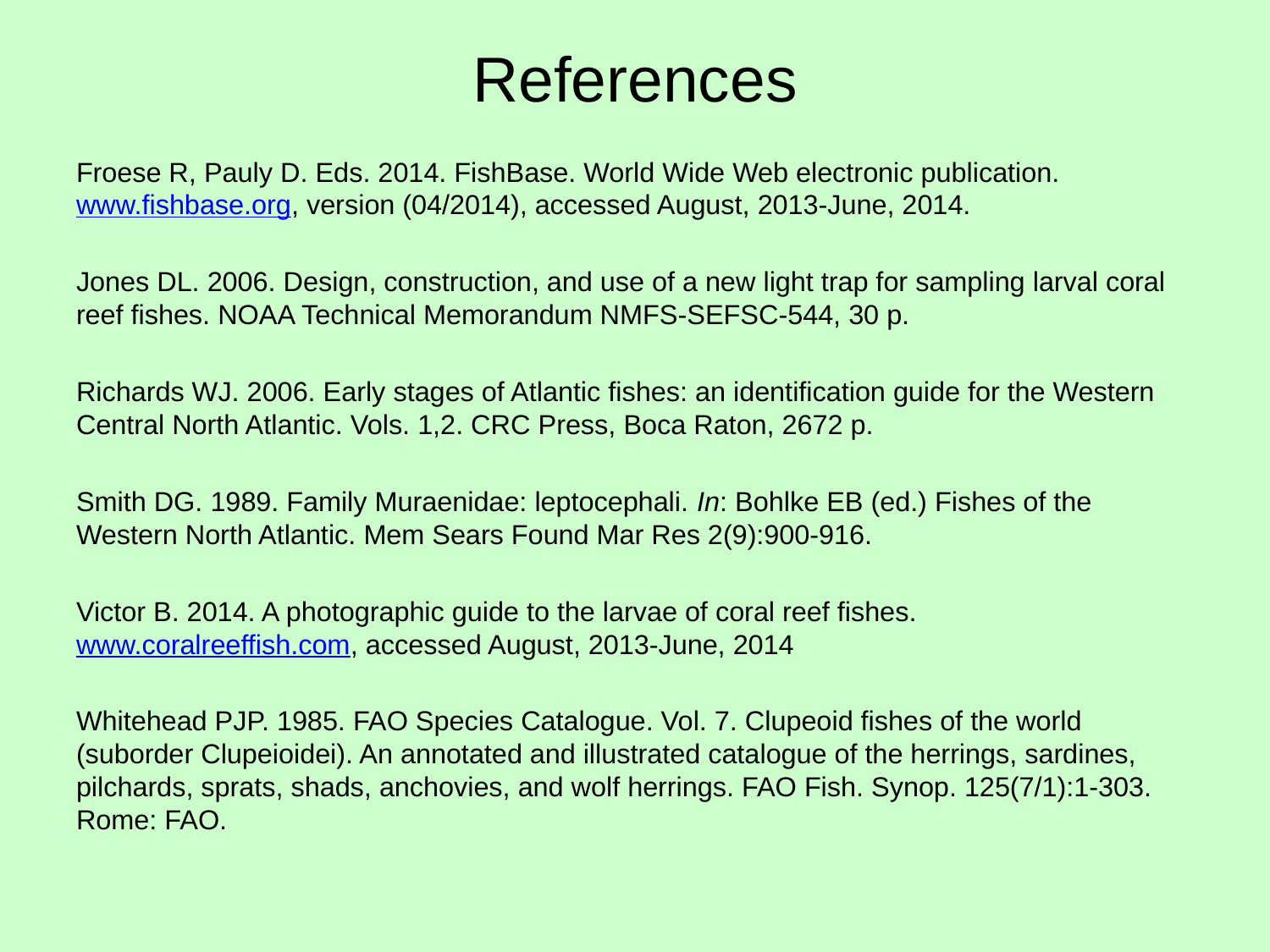

# References
Froese R, Pauly D. Eds. 2014. FishBase. World Wide Web electronic publication. www.fishbase.org, version (04/2014), accessed August, 2013-June, 2014.

Jones DL. 2006. Design, construction, and use of a new light trap for sampling larval coral reef fishes. NOAA Technical Memorandum NMFS-SEFSC-544, 30 p.

Richards WJ. 2006. Early stages of Atlantic fishes: an identification guide for the Western Central North Atlantic. Vols. 1,2. CRC Press, Boca Raton, 2672 p.

Smith DG. 1989. Family Muraenidae: leptocephali. In: Bohlke EB (ed.) Fishes of the Western North Atlantic. Mem Sears Found Mar Res 2(9):900-916.

Victor B. 2014. A photographic guide to the larvae of coral reef fishes. www.coralreeffish.com, accessed August, 2013-June, 2014

Whitehead PJP. 1985. FAO Species Catalogue. Vol. 7. Clupeoid fishes of the world (suborder Clupeioidei). An annotated and illustrated catalogue of the herrings, sardines, pilchards, sprats, shads, anchovies, and wolf herrings. FAO Fish. Synop. 125(7/1):1-303. Rome: FAO.